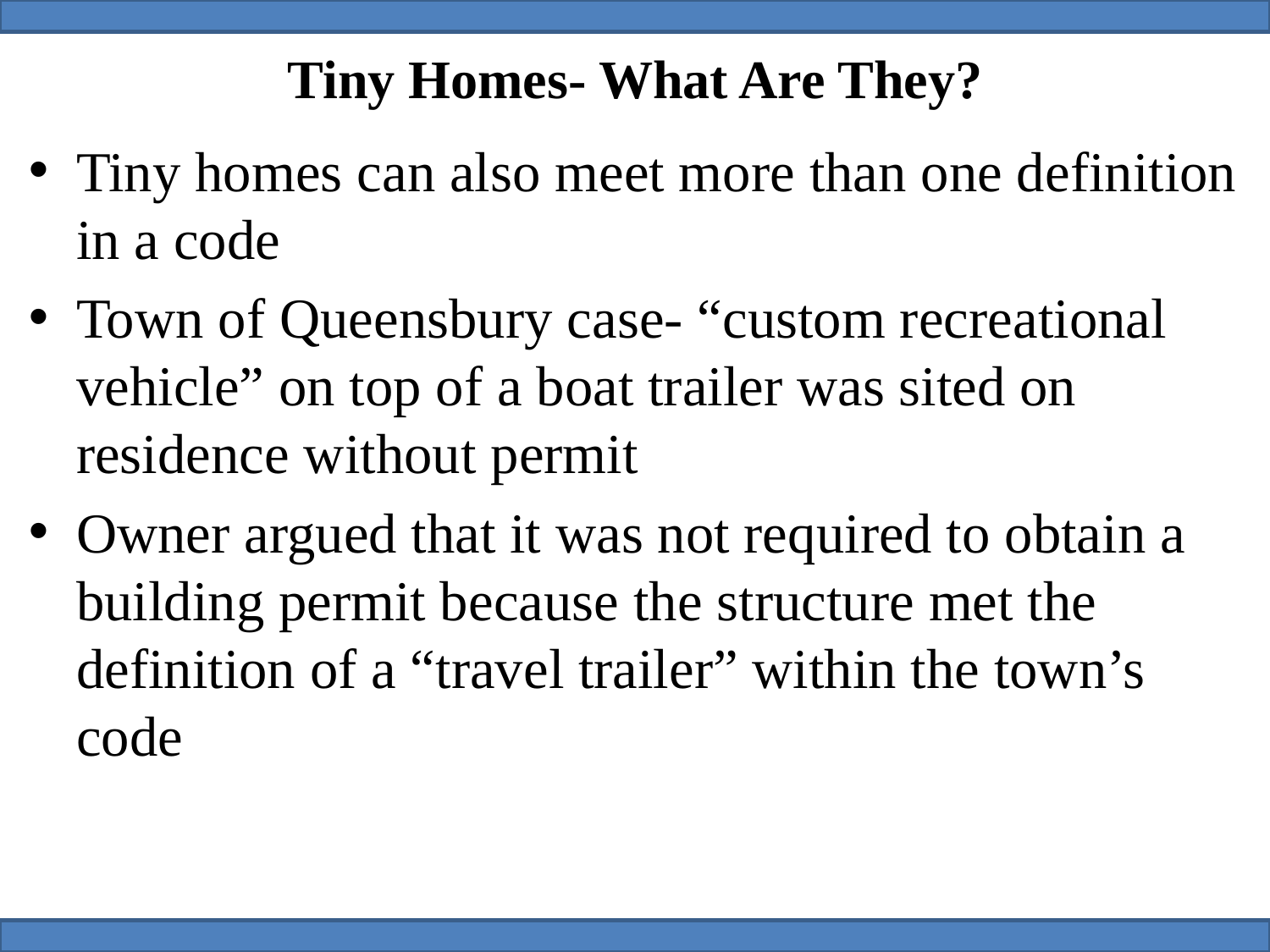

# Tiny Homes- What Are They?
Tiny homes can also meet more than one definition in a code
Town of Queensbury case- “custom recreational vehicle” on top of a boat trailer was sited on residence without permit
Owner argued that it was not required to obtain a building permit because the structure met the definition of a “travel trailer” within the town’s code